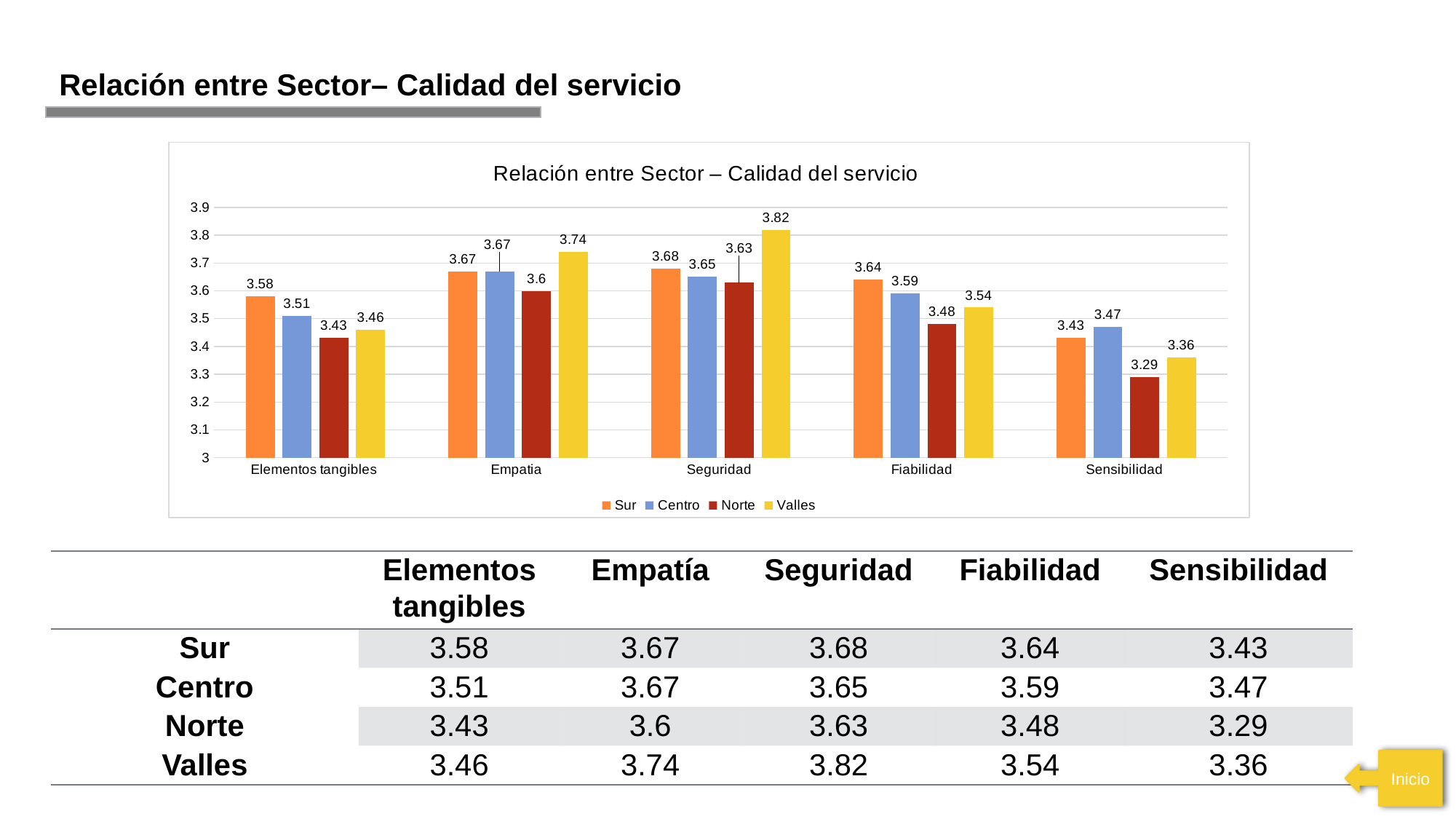

Relación entre Sector– Calidad del servicio

### Chart: Relación entre Sector – Calidad del servicio

| Category | Sur | Centro | Norte | Valles |
|---|---|---|---|---|
| Elementos tangibles  | 3.58 | 3.51 | 3.43 | 3.46 |
| Empatia  | 3.67 | 3.67 | 3.6 | 3.74 |
| Seguridad  | 3.68 | 3.65 | 3.63 | 3.82 |
| Fiabilidad  | 3.64 | 3.59 | 3.48 | 3.54 |
| Sensibilidad  | 3.43 | 3.47 | 3.29 | 3.36 |
|  | Elementos tangibles | Empatía | Seguridad | Fiabilidad | Sensibilidad |
| --- | --- | --- | --- | --- | --- |
| Sur | 3.58 | 3.67 | 3.68 | 3.64 | 3.43 |
| Centro | 3.51 | 3.67 | 3.65 | 3.59 | 3.47 |
| Norte | 3.43 | 3.6 | 3.63 | 3.48 | 3.29 |
| Valles | 3.46 | 3.74 | 3.82 | 3.54 | 3.36 |
Inicio